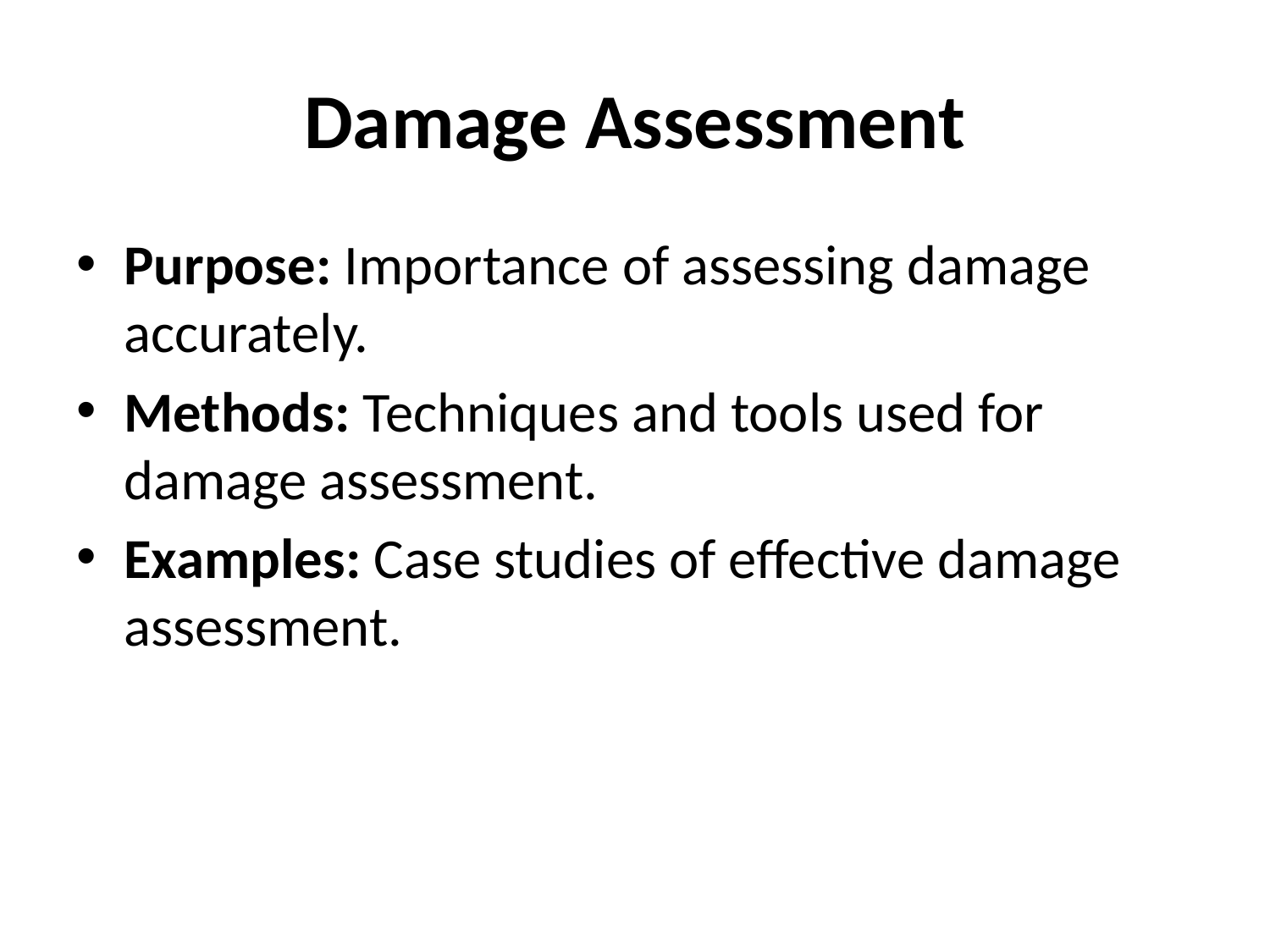

# Damage Assessment
Purpose: Importance of assessing damage accurately.
Methods: Techniques and tools used for damage assessment.
Examples: Case studies of effective damage assessment.